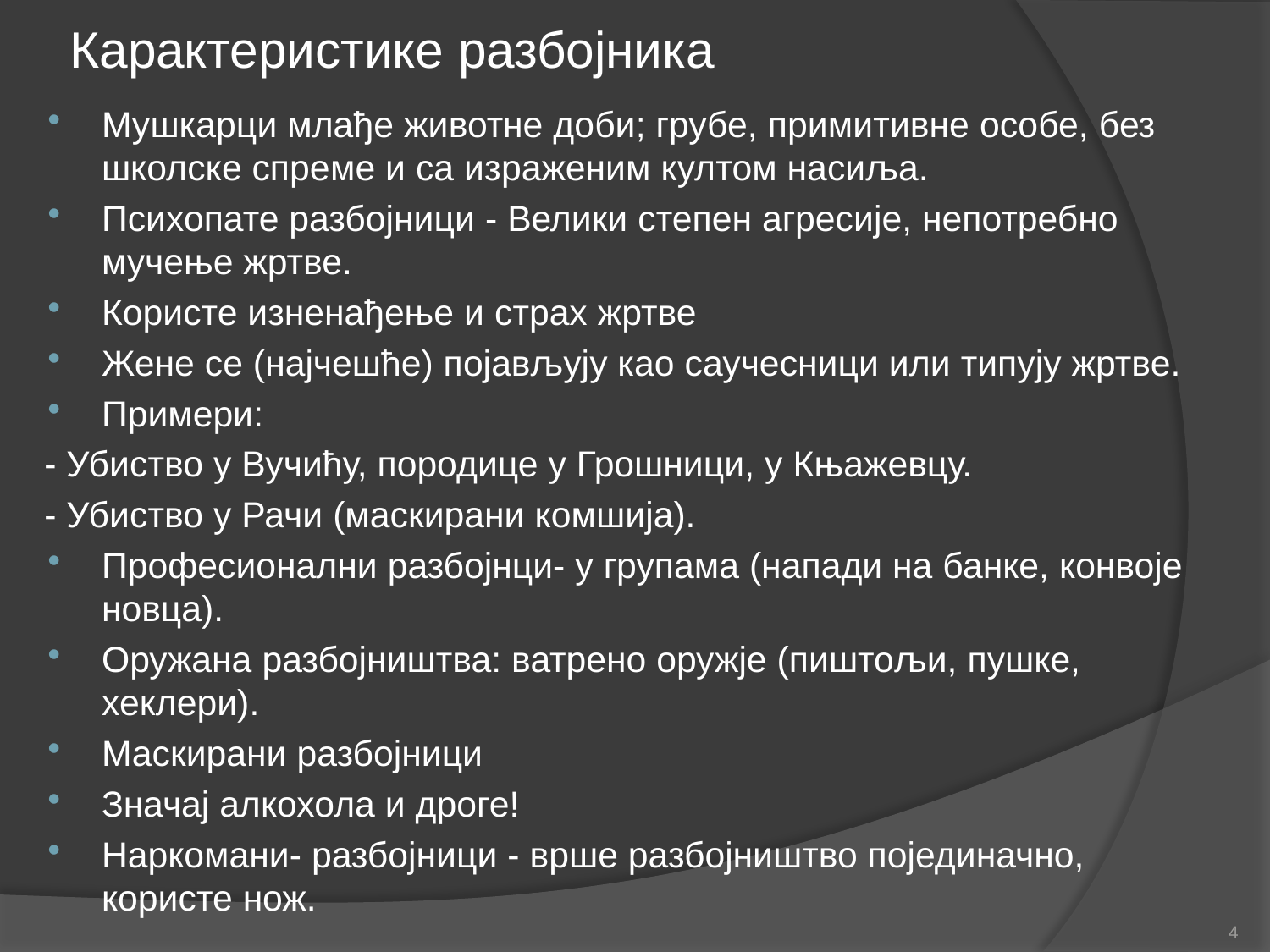

# Карактеристике разбојника
Му­шкар­ци мла­ђе жи­вот­не до­би; гру­бе, при­ми­тив­не осо­бе, без школ­ске спре­ме и са из­ра­же­ним кул­том на­си­ља.
Психопате разбојници - Велики степен агресије, непотребно мучење жртве.
Користе изненађење и страх жртве
Жене се (најчешће) појављују као саучесници или типују жртве.
Примери:
- Убиство у Вучићу, породице у Грошници, у Књажевцу.
- Убиство у Рачи (маскирани комшија).
Професионални разбојнци- у групама (напади на банке, конвоје новца).
Оружана разбојништва: ватрено оружје (пиштољи, пушке, хеклери).
Маскирани разбојници
Значај алкохола и дроге!
Наркомани- разбојници - врше разбојништво појединачно, користе нож.

4